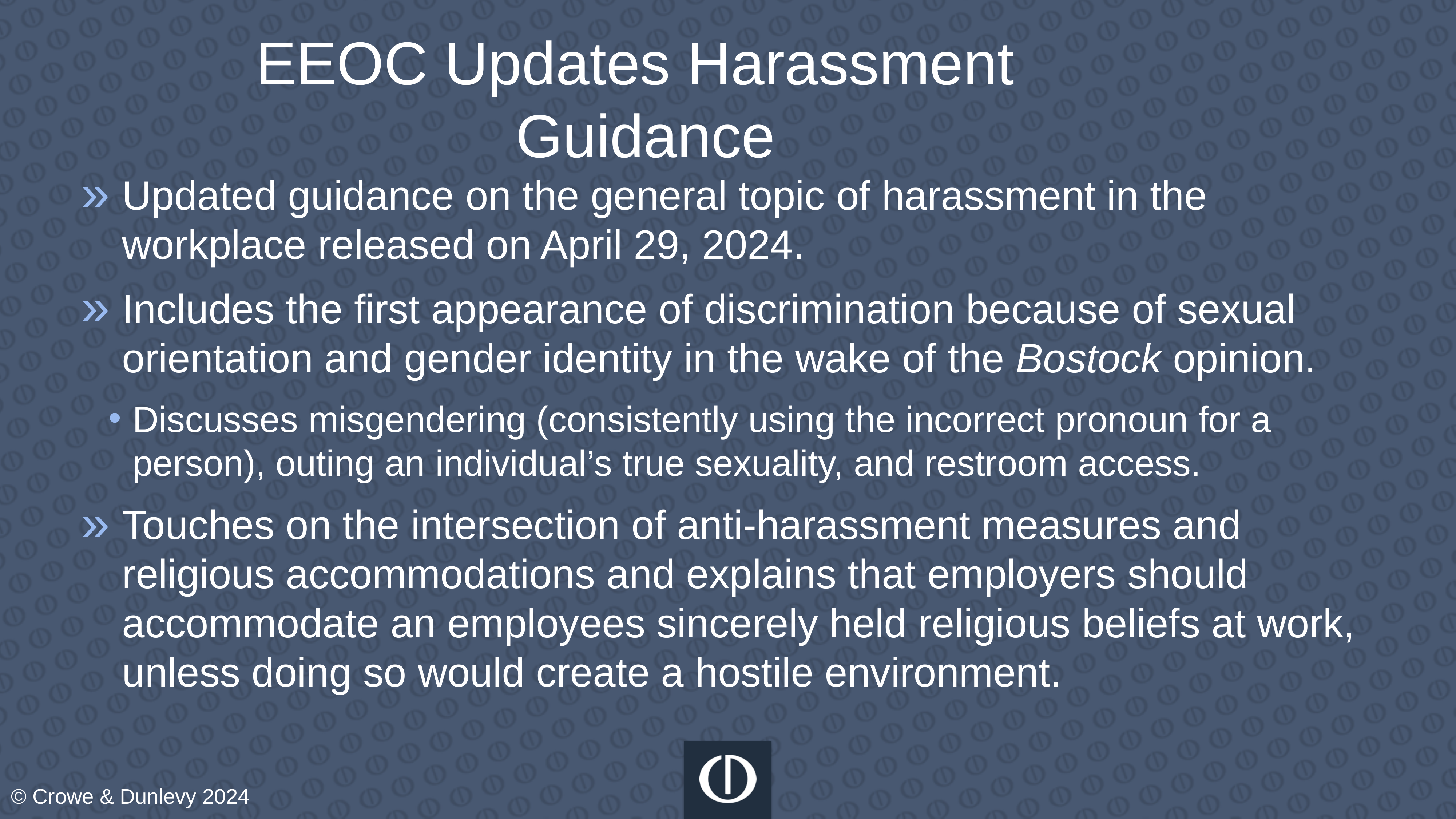

EEOC Updates Harassment Guidance
Updated guidance on the general topic of harassment in the workplace released on April 29, 2024.
Includes the first appearance of discrimination because of sexual orientation and gender identity in the wake of the Bostock opinion.
Discusses misgendering (consistently using the incorrect pronoun for a person), outing an individual’s true sexuality, and restroom access.
Touches on the intersection of anti-harassment measures and religious accommodations and explains that employers should accommodate an employees sincerely held religious beliefs at work, unless doing so would create a hostile environment.
© Crowe & Dunlevy 2024